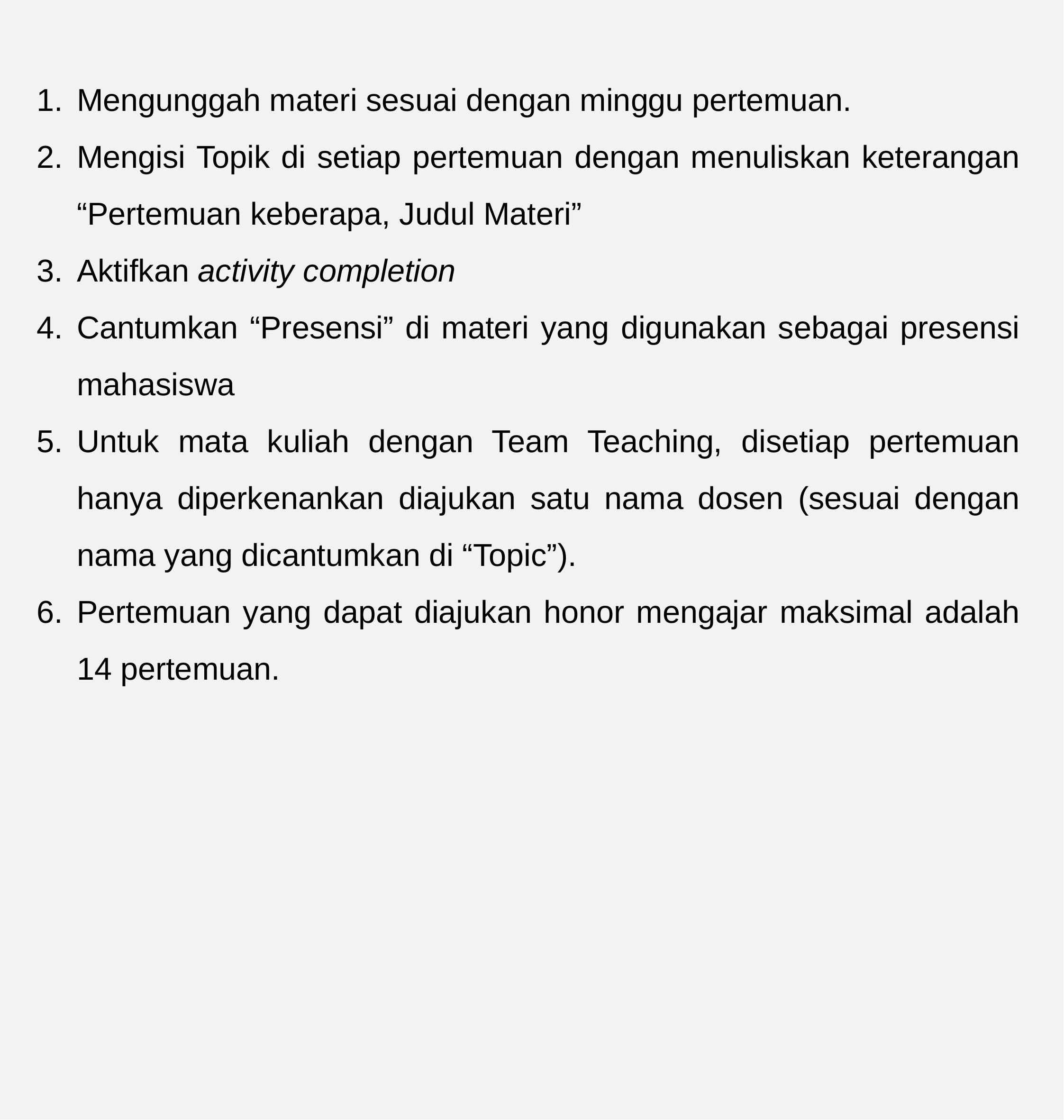

Mengunggah materi sesuai dengan minggu pertemuan.
Mengisi Topik di setiap pertemuan dengan menuliskan keterangan “Pertemuan keberapa, Judul Materi”
Aktifkan activity completion
Cantumkan “Presensi” di materi yang digunakan sebagai presensi mahasiswa
Untuk mata kuliah dengan Team Teaching, disetiap pertemuan hanya diperkenankan diajukan satu nama dosen (sesuai dengan nama yang dicantumkan di “Topic”).
Pertemuan yang dapat diajukan honor mengajar maksimal adalah 14 pertemuan.